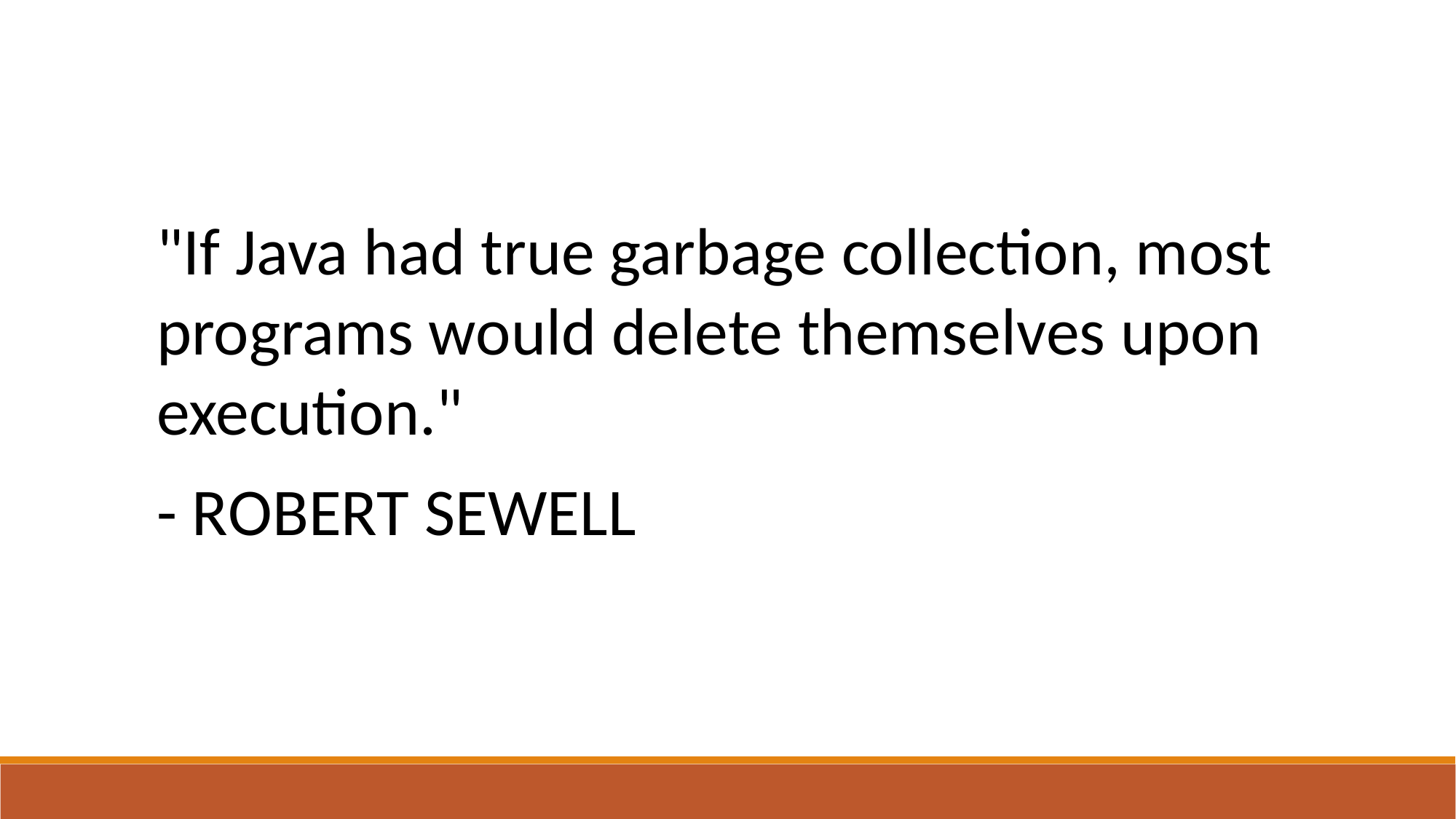

"If Java had true garbage collection, most programs would delete themselves upon execution."

- ROBERT SEWELL